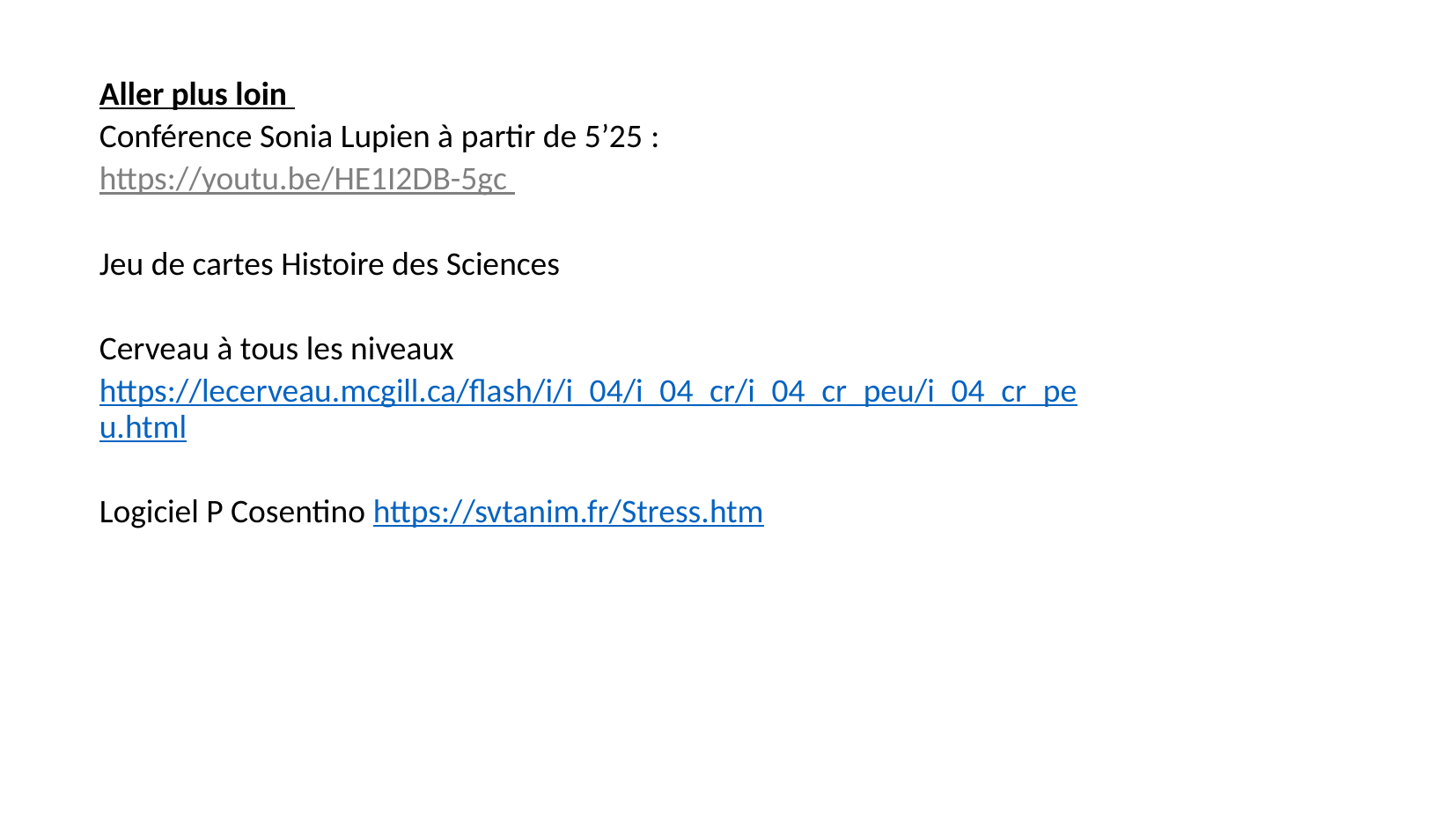

Aller plus loin
Conférence Sonia Lupien à partir de 5’25 :
https://youtu.be/HE1I2DB-5gc

Jeu de cartes Histoire des Sciences

Cerveau à tous les niveaux
https://lecerveau.mcgill.ca/flash/i/i_04/i_04_cr/i_04_cr_peu/i_04_cr_peu.html

Logiciel P Cosentino https://svtanim.fr/Stress.htm